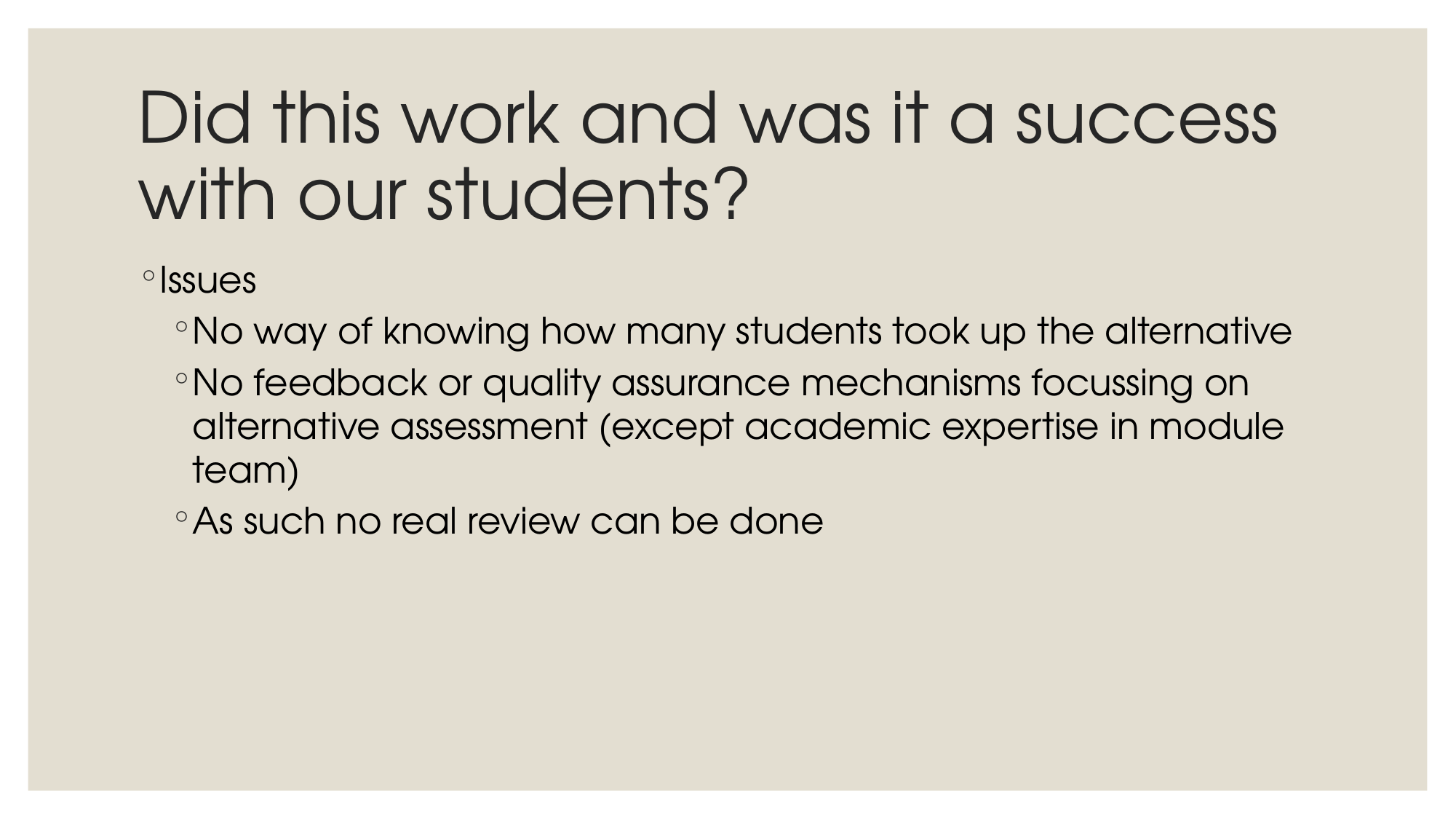

# Did this work and was it a success with our students?
Issues
No way of knowing how many students took up the alternative
No feedback or quality assurance mechanisms focussing on alternative assessment (except academic expertise in module team)
As such no real review can be done